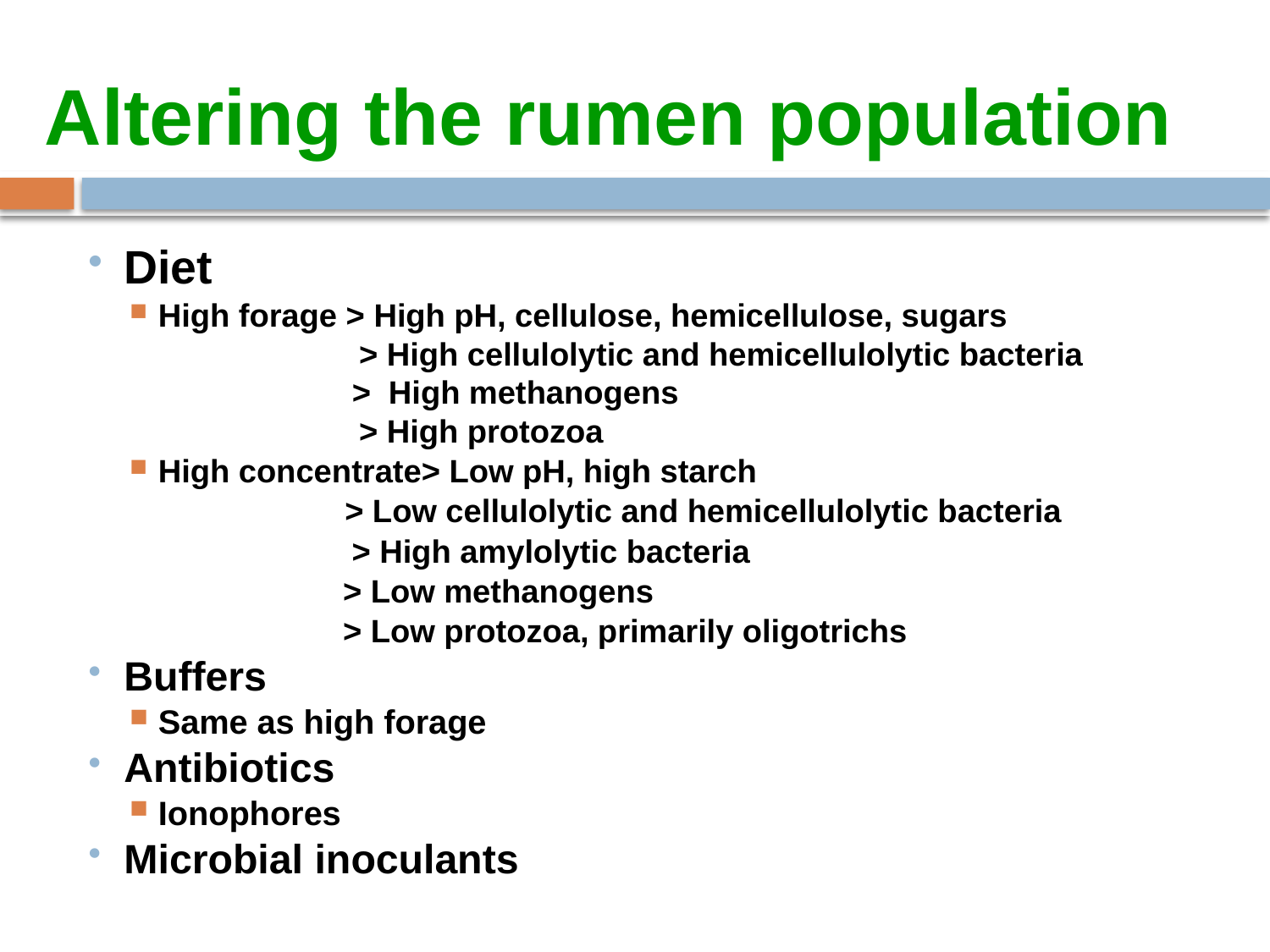

Altering the rumen population

Diet
High forage > High pH, cellulose, hemicellulose, sugars
             > High cellulolytic and hemicellulolytic bacteria
	         >  High methanogens
             > High protozoa
High concentrate> Low pH, high starch
	                     > Low cellulolytic and hemicellulolytic bacteria
                         > High amylolytic bacteria
                        > Low methanogens
                        > Low protozoa, primarily oligotrichs
Buffers
Same as high forage
Antibiotics
Ionophores
Microbial inoculants